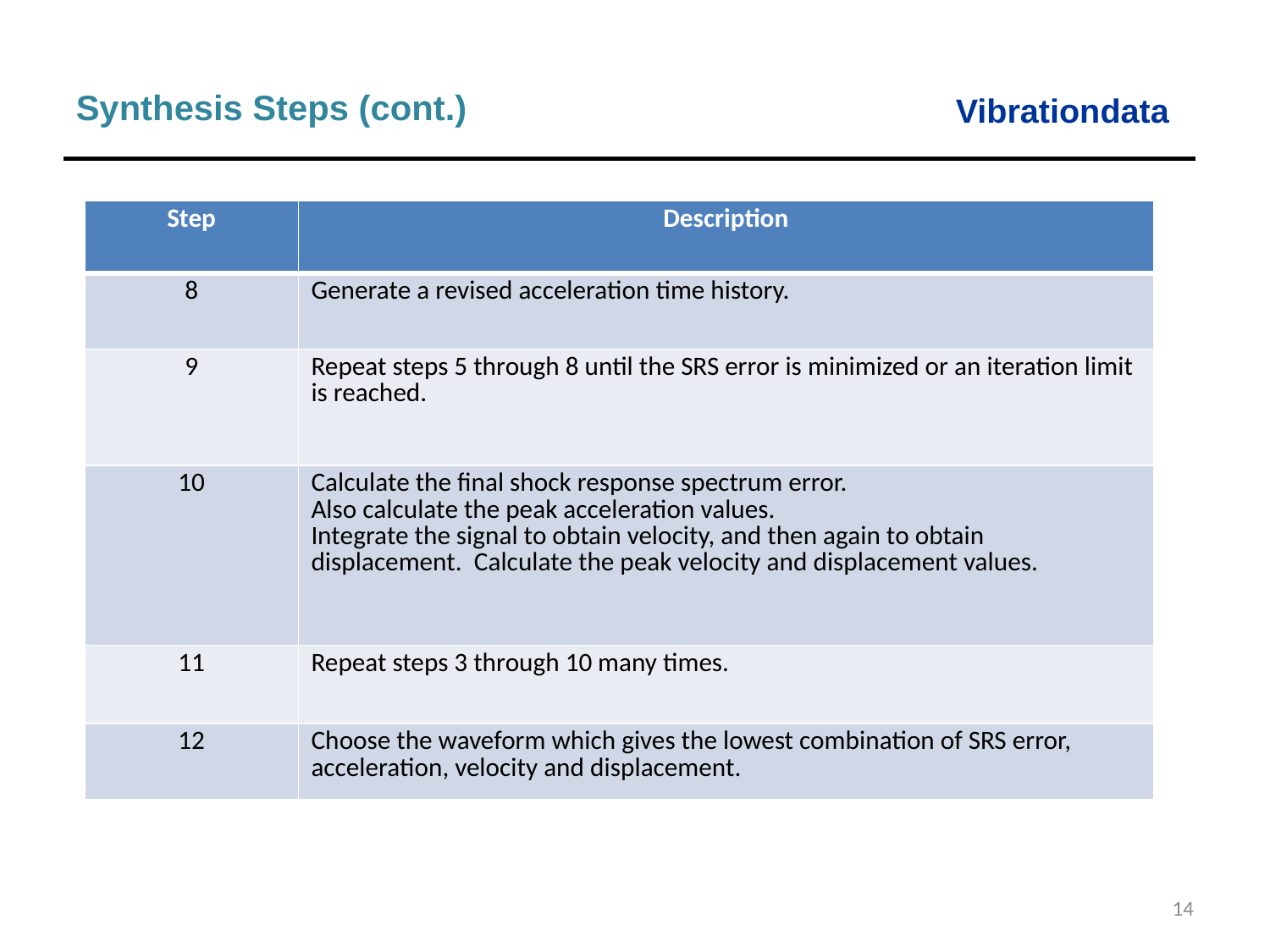

Synthesis Steps (cont.)
| Step | Description |
| --- | --- |
| 8 | Generate a revised acceleration time history. |
| 9 | Repeat steps 5 through 8 until the SRS error is minimized or an iteration limit is reached. |
| 10 | Calculate the final shock response spectrum error. Also calculate the peak acceleration values. Integrate the signal to obtain velocity, and then again to obtain displacement. Calculate the peak velocity and displacement values. |
| 11 | Repeat steps 3 through 10 many times. |
| 12 | Choose the waveform which gives the lowest combination of SRS error, acceleration, velocity and displacement. |

14